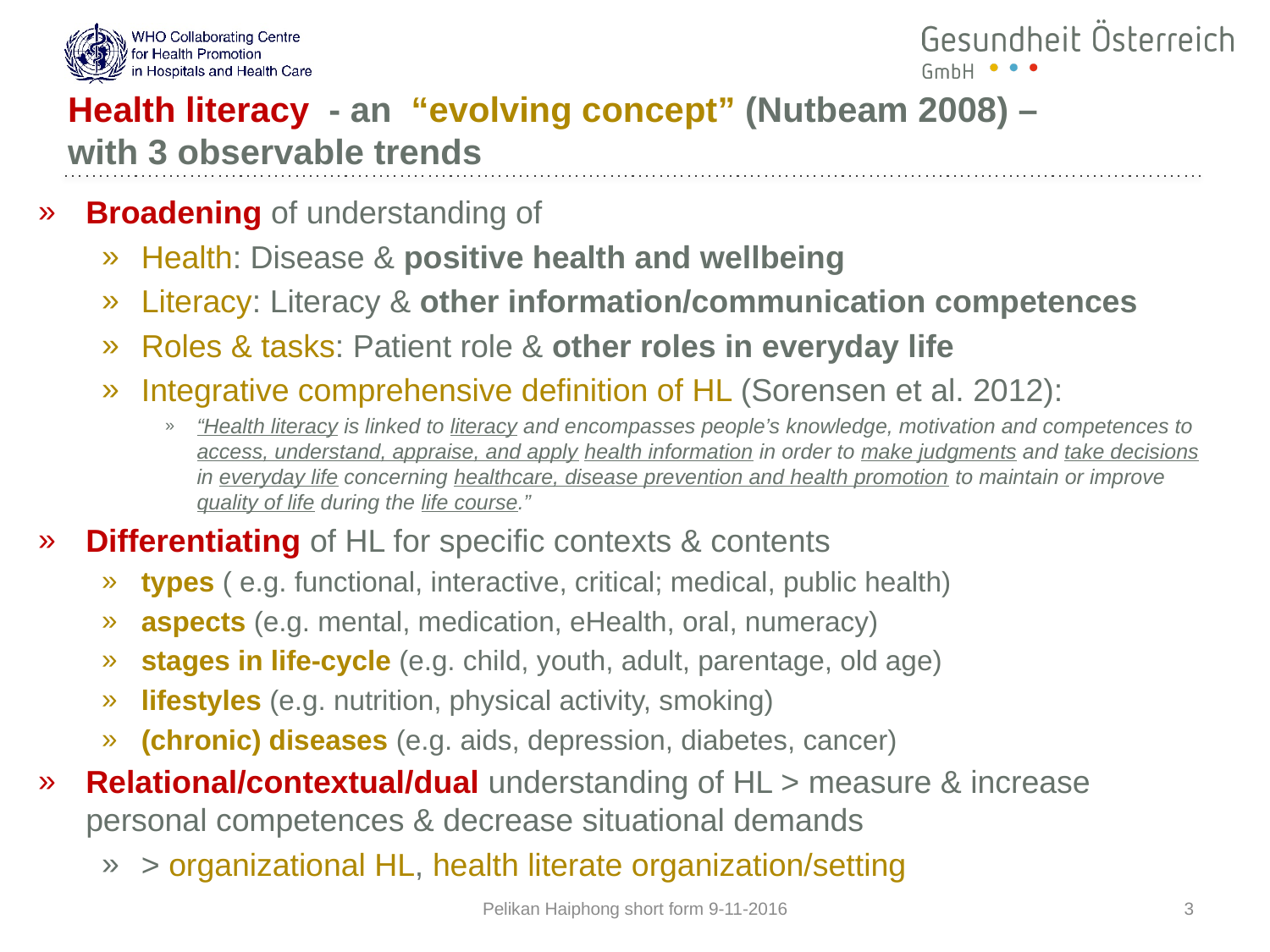

# Health literacy  - an  “evolving concept” (Nutbeam 2008) – with 3 observable trends
Broadening of understanding of
Health: Disease & positive health and wellbeing
Literacy: Literacy & other information/communication competences
Roles & tasks: Patient role & other roles in everyday life
Integrative comprehensive definition of HL (Sorensen et al. 2012):
“Health literacy is linked to literacy and encompasses people’s knowledge, motivation and competences to access, understand, appraise, and apply health information in order to make judgments and take decisions in everyday life concerning healthcare, disease prevention and health promotion to maintain or improve quality of life during the life course.”
Differentiating of HL for specific contexts & contents
types ( e.g. functional, interactive, critical; medical, public health)
aspects (e.g. mental, medication, eHealth, oral, numeracy)
stages in life-cycle (e.g. child, youth, adult, parentage, old age)
lifestyles (e.g. nutrition, physical activity, smoking)
(chronic) diseases (e.g. aids, depression, diabetes, cancer)
Relational/contextual/dual understanding of HL > measure & increase personal competences & decrease situational demands
> organizational HL, health literate organization/setting

Pelikan Haiphong short form 9-11-2016
3